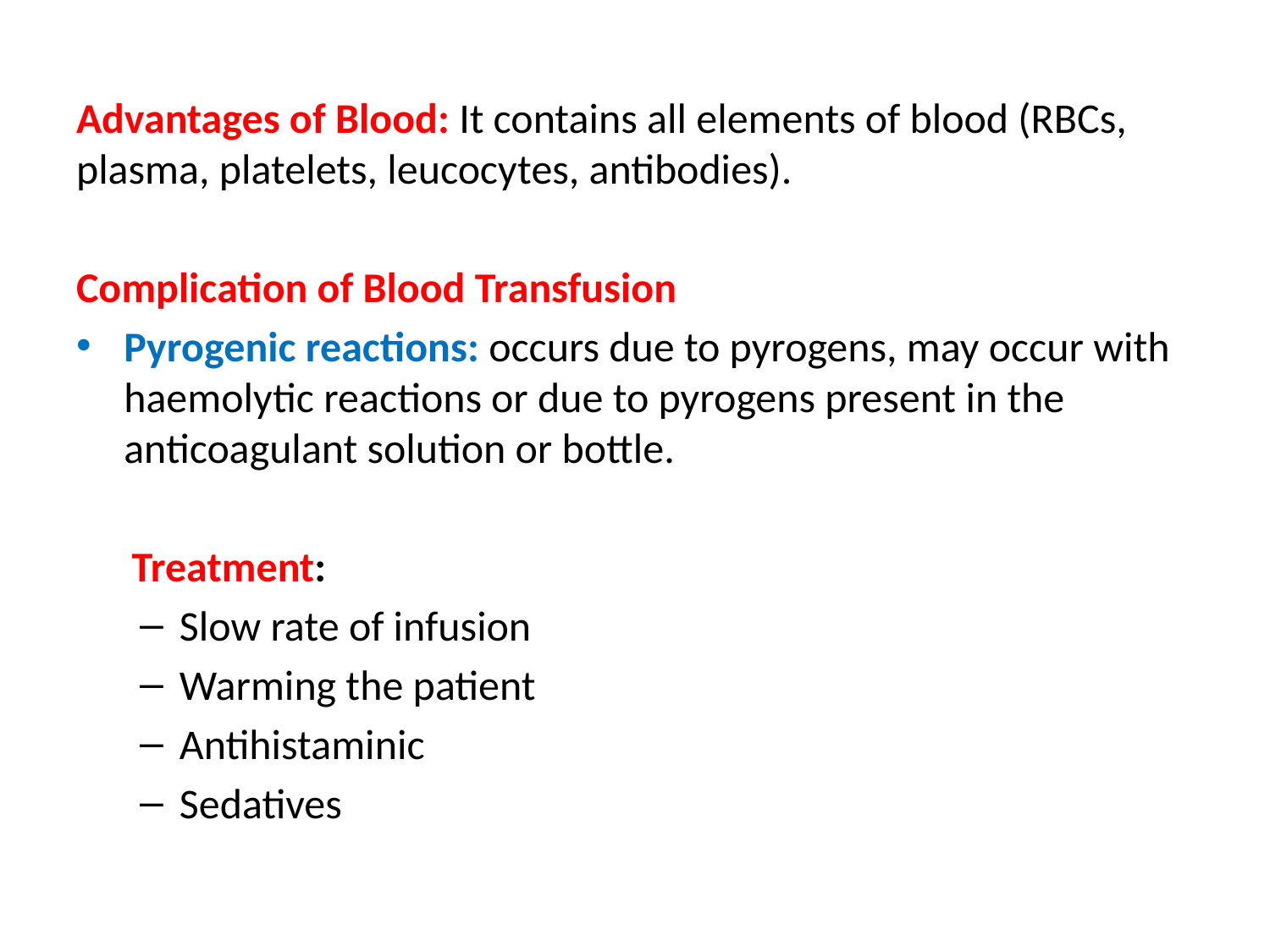

Advantages of Blood: It contains all elements of blood (RBCs, plasma, platelets, leucocytes, antibodies).

Complication of Blood Transfusion
Pyrogenic reactions: occurs due to pyrogens, may occur with haemolytic reactions or due to pyrogens present in the anticoagulant solution or bottle.

Treatment:
Slow rate of infusion
Warming the patient
Antihistaminic
Sedatives